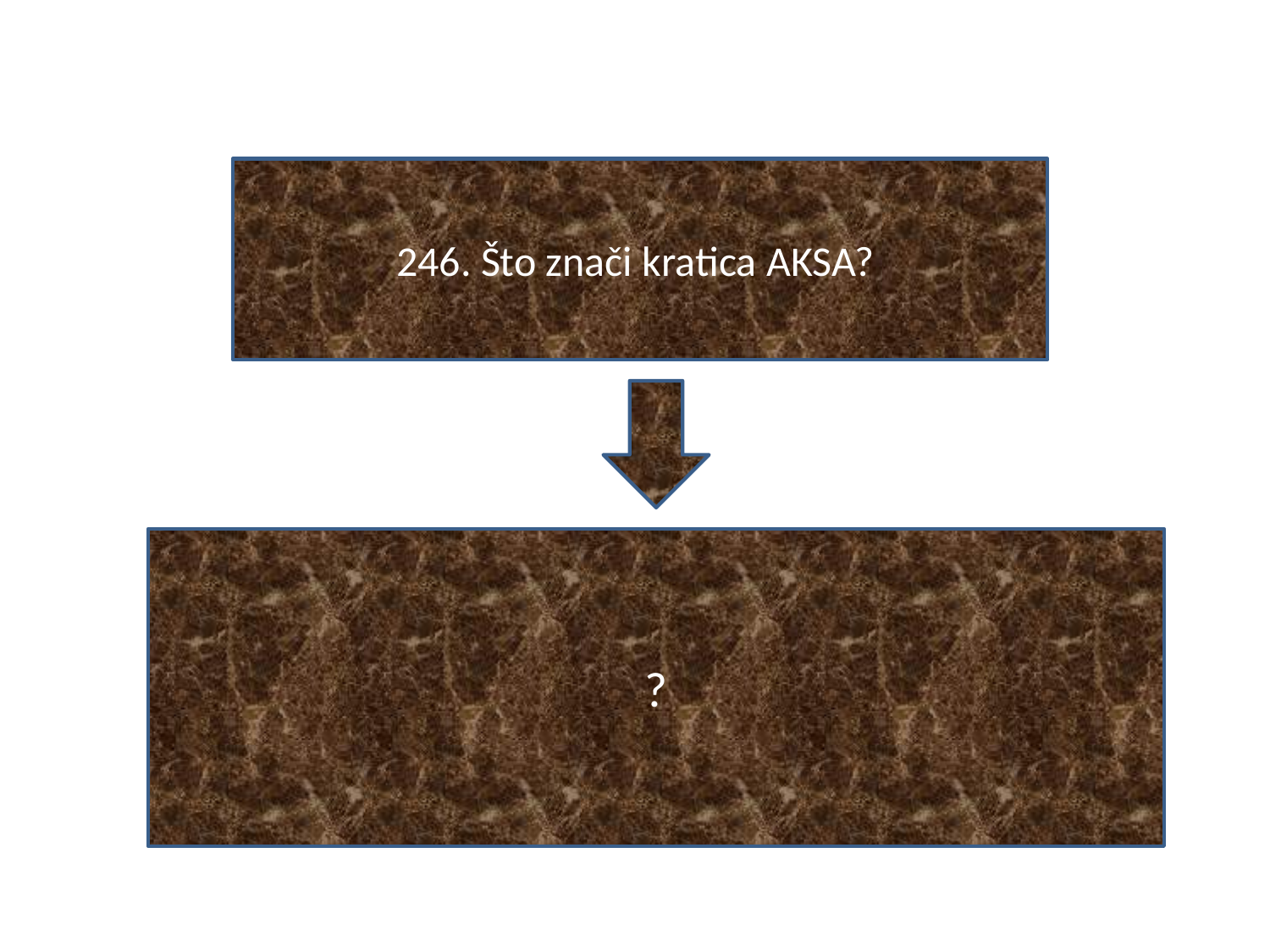

#
246. Što znači kratica AKSA?

?